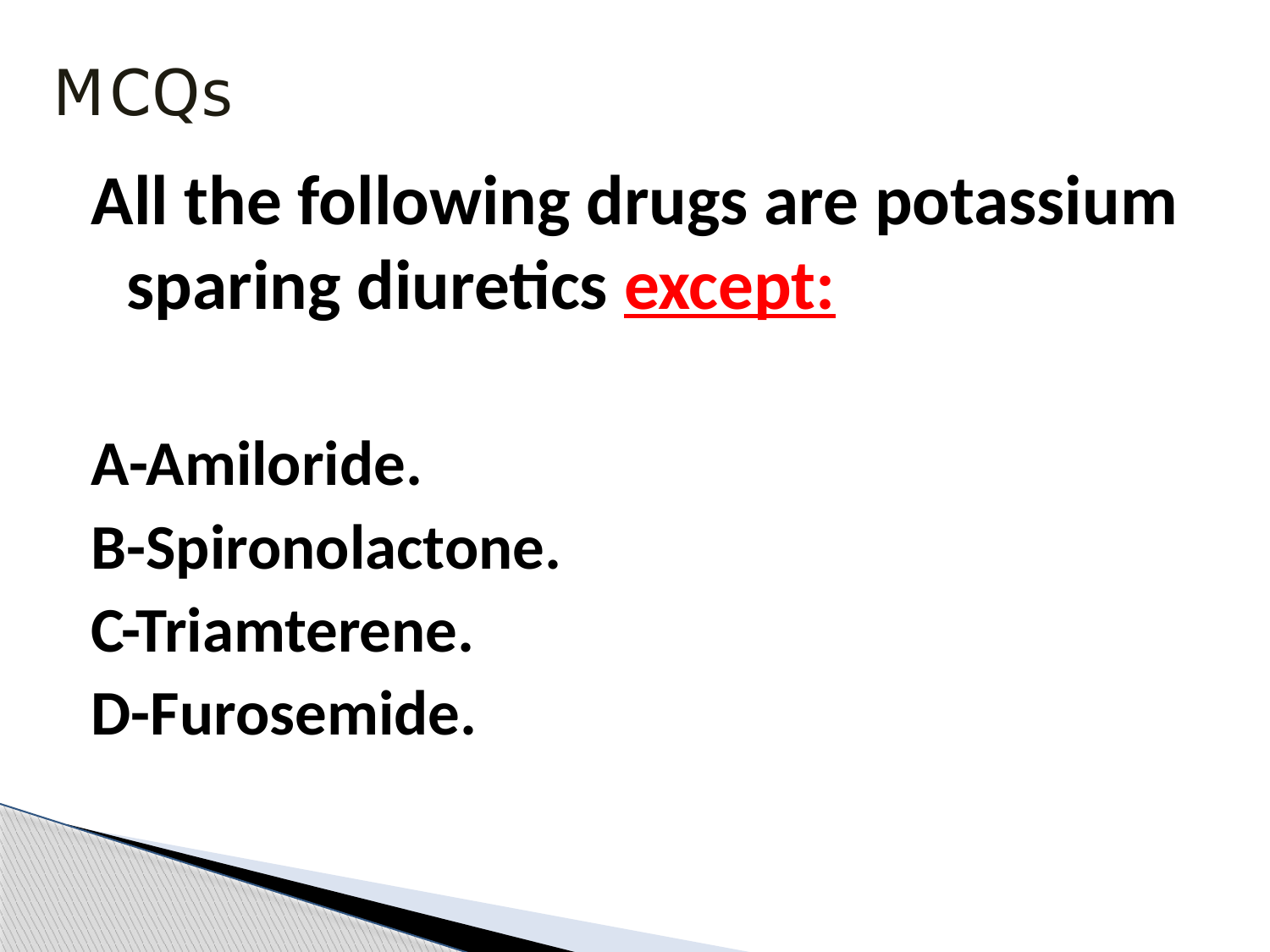

# MCQs
All the following drugs are potassium sparing diuretics except:

A-Amiloride.
B-Spironolactone.
C-Triamterene.
D-Furosemide.